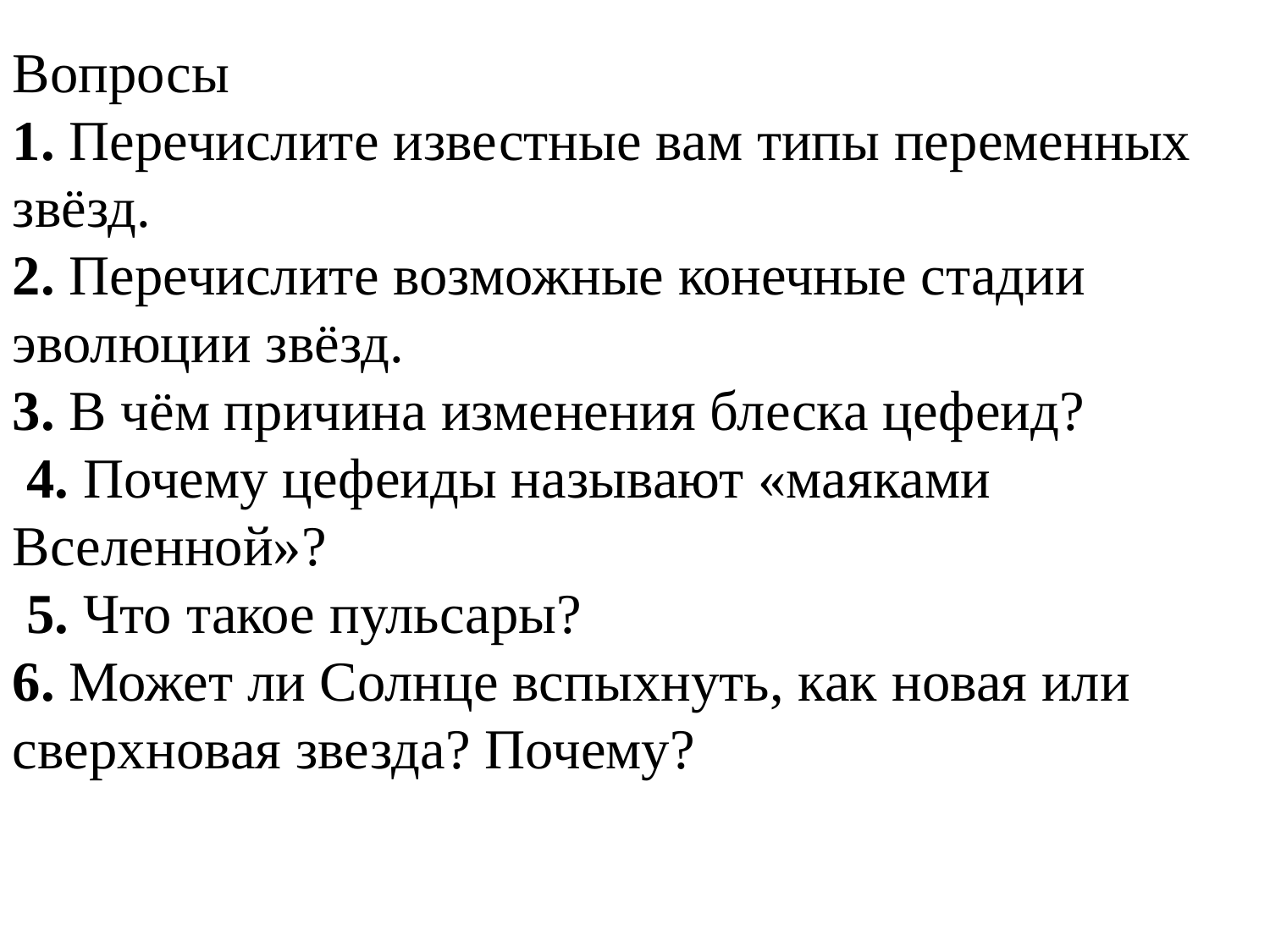

Вопросы
1. Перечислите известные вам типы переменных звёзд.
2. Перечислите возможные конечные стадии эволюции звёзд.
3. В чём причина изменения блеска цефеид?
 4. Почему цефеиды называют «маяками Вселенной»?
 5. Что такое пульсары?
6. Может ли Солнце вспыхнуть, как новая или сверхновая звезда? Почему?